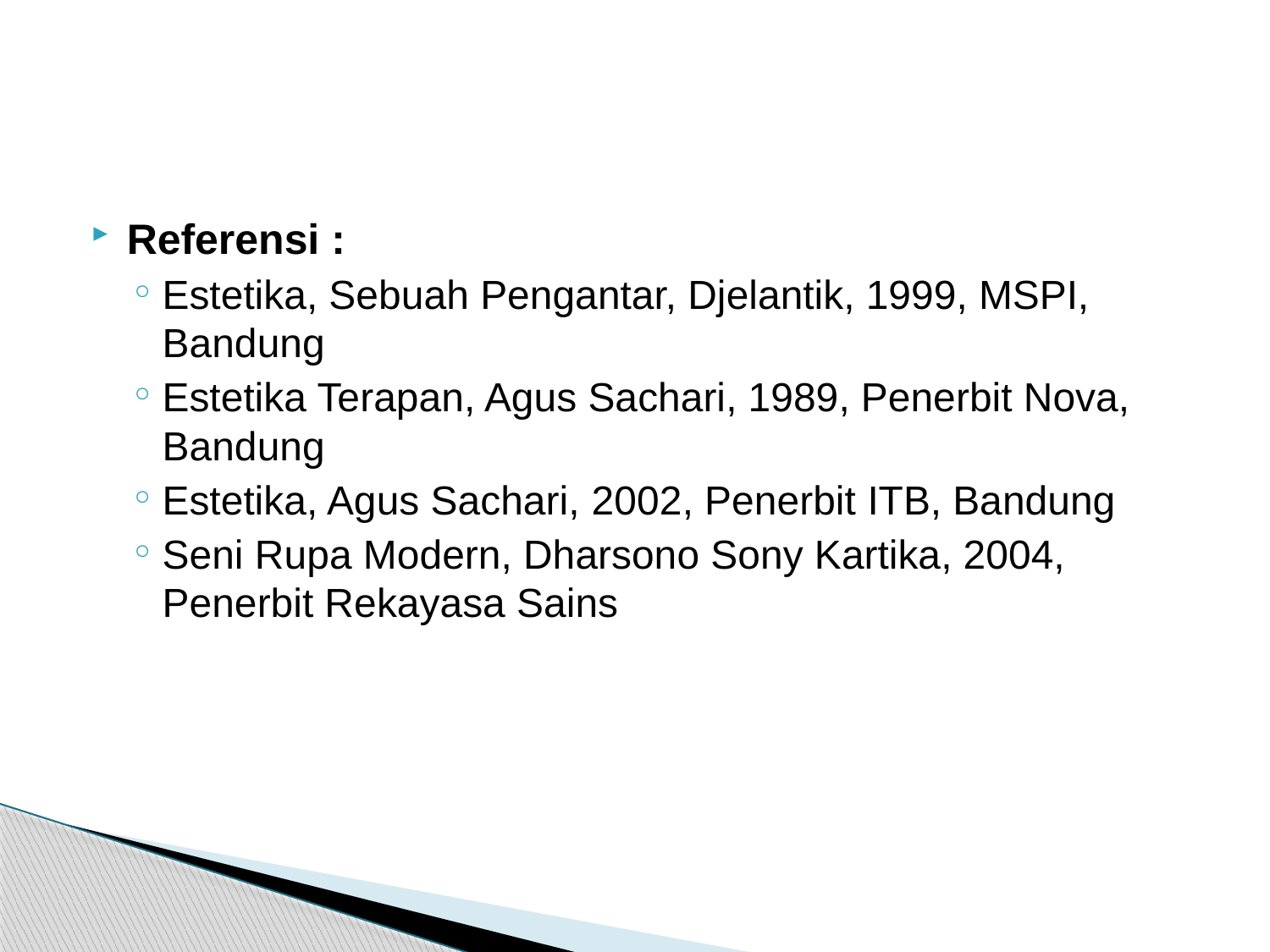

#
Referensi :
Estetika, Sebuah Pengantar, Djelantik, 1999, MSPI, Bandung
Estetika Terapan, Agus Sachari, 1989, Penerbit Nova, Bandung
Estetika, Agus Sachari, 2002, Penerbit ITB, Bandung
Seni Rupa Modern, Dharsono Sony Kartika, 2004, Penerbit Rekayasa Sains